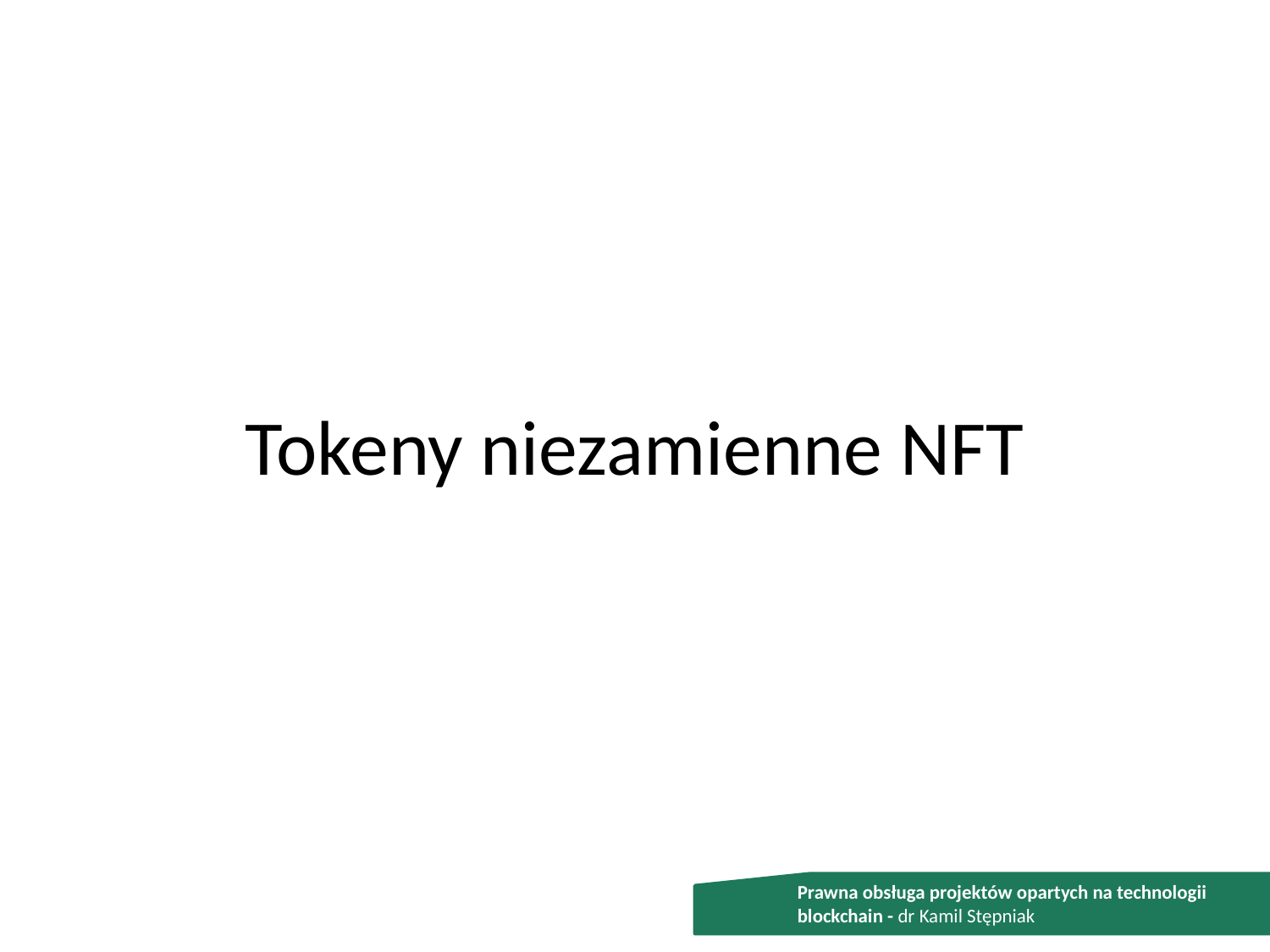

# Tokeny niezamienne NFT

Prawna obsługa projektów opartych na technologii blockchain - dr Kamil Stępniak